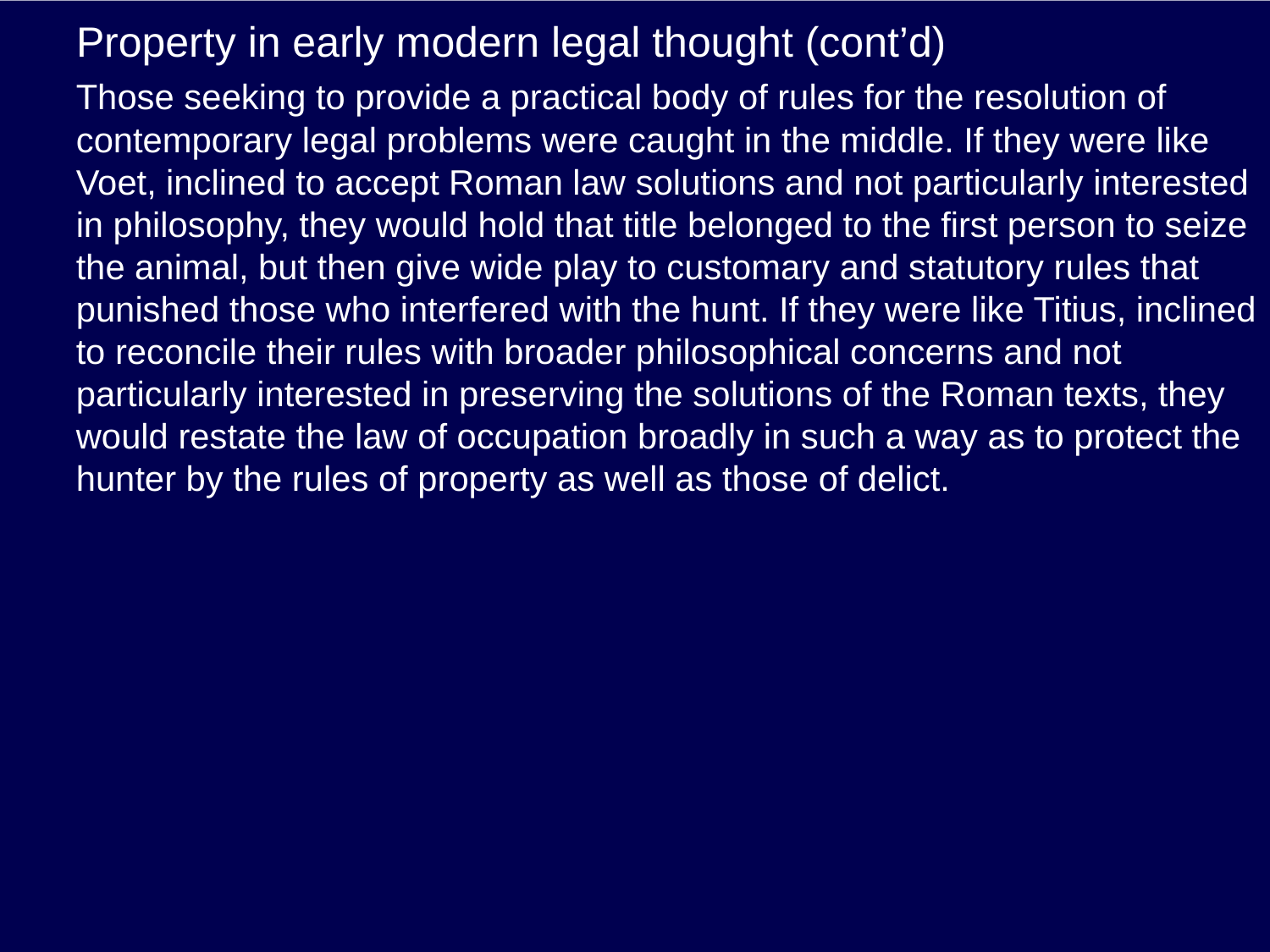

# Property in early modern legal thought (cont’d)

Those seeking to provide a practical body of rules for the resolution of contemporary legal problems were caught in the middle. If they were like Voet, inclined to accept Roman law solutions and not particularly interested in philosophy, they would hold that title belonged to the first person to seize the animal, but then give wide play to customary and statutory rules that punished those who interfered with the hunt. If they were like Titius, inclined to reconcile their rules with broader philosophical concerns and not particularly interested in preserving the solutions of the Roman texts, they would restate the law of occupation broadly in such a way as to protect the hunter by the rules of property as well as those of delict.